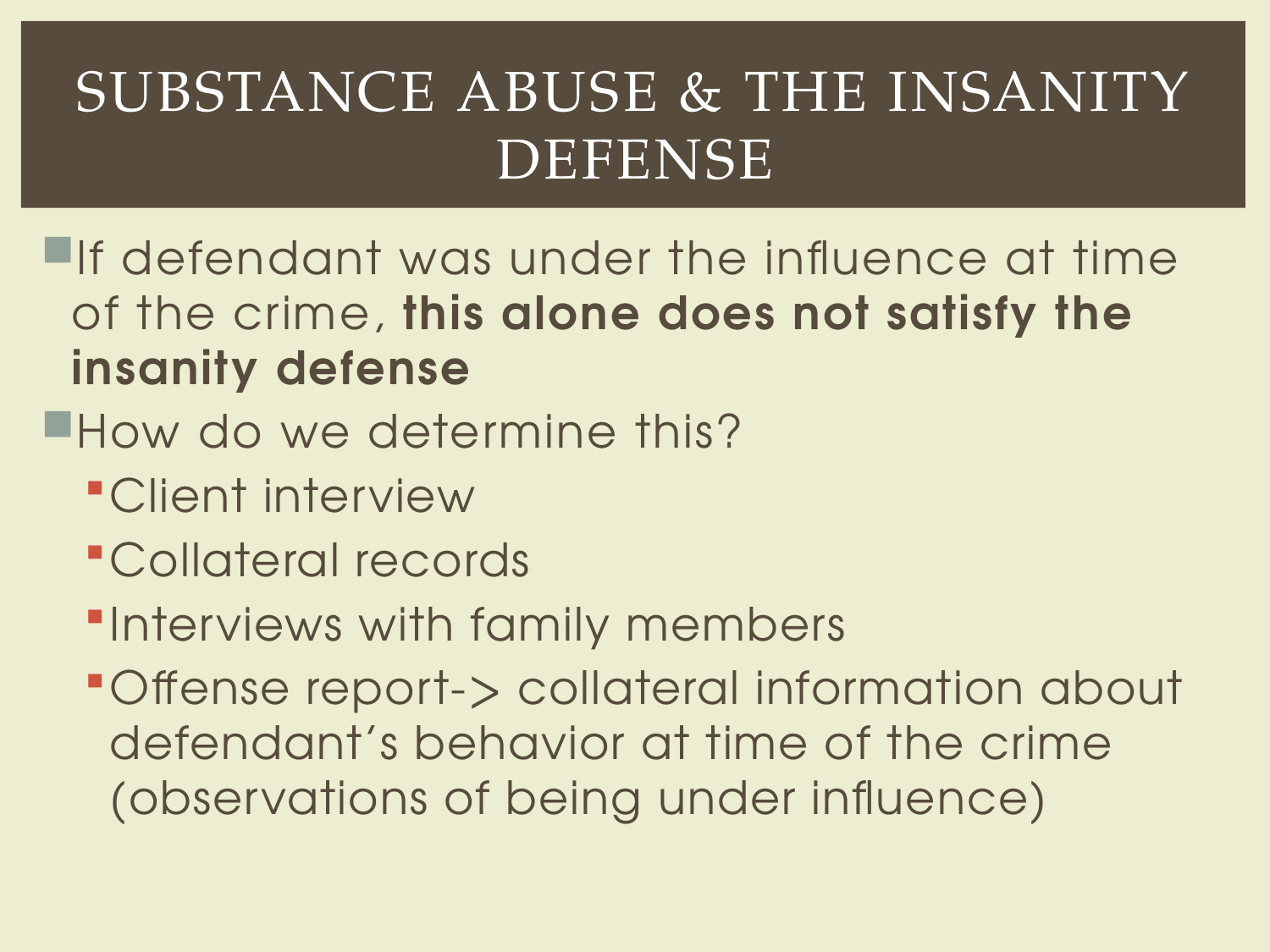

# Substance abuse & the insanity defense
If defendant was under the influence at time of the crime, this alone does not satisfy the insanity defense
How do we determine this?
Client interview
Collateral records
Interviews with family members
Offense report-> collateral information about defendant’s behavior at time of the crime (observations of being under influence)